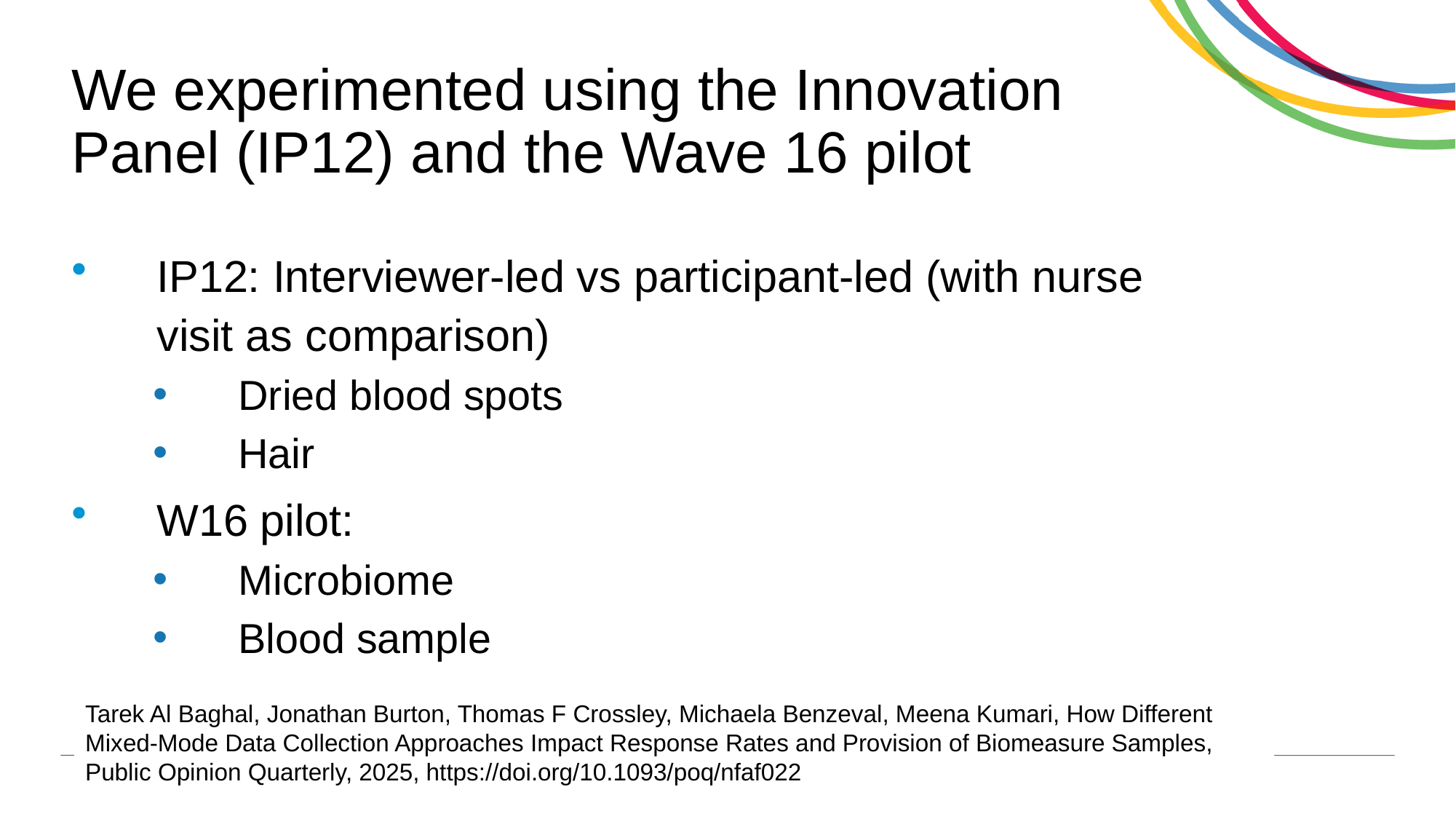

# We experimented using the Innovation Panel (IP12) and the Wave 16 pilot
IP12: Interviewer-led vs participant-led (with nurse visit as comparison)
Dried blood spots
Hair
W16 pilot:
Microbiome
Blood sample
Tarek Al Baghal, Jonathan Burton, Thomas F Crossley, Michaela Benzeval, Meena Kumari, How Different Mixed-Mode Data Collection Approaches Impact Response Rates and Provision of Biomeasure Samples, Public Opinion Quarterly, 2025, https://doi.org/10.1093/poq/nfaf022